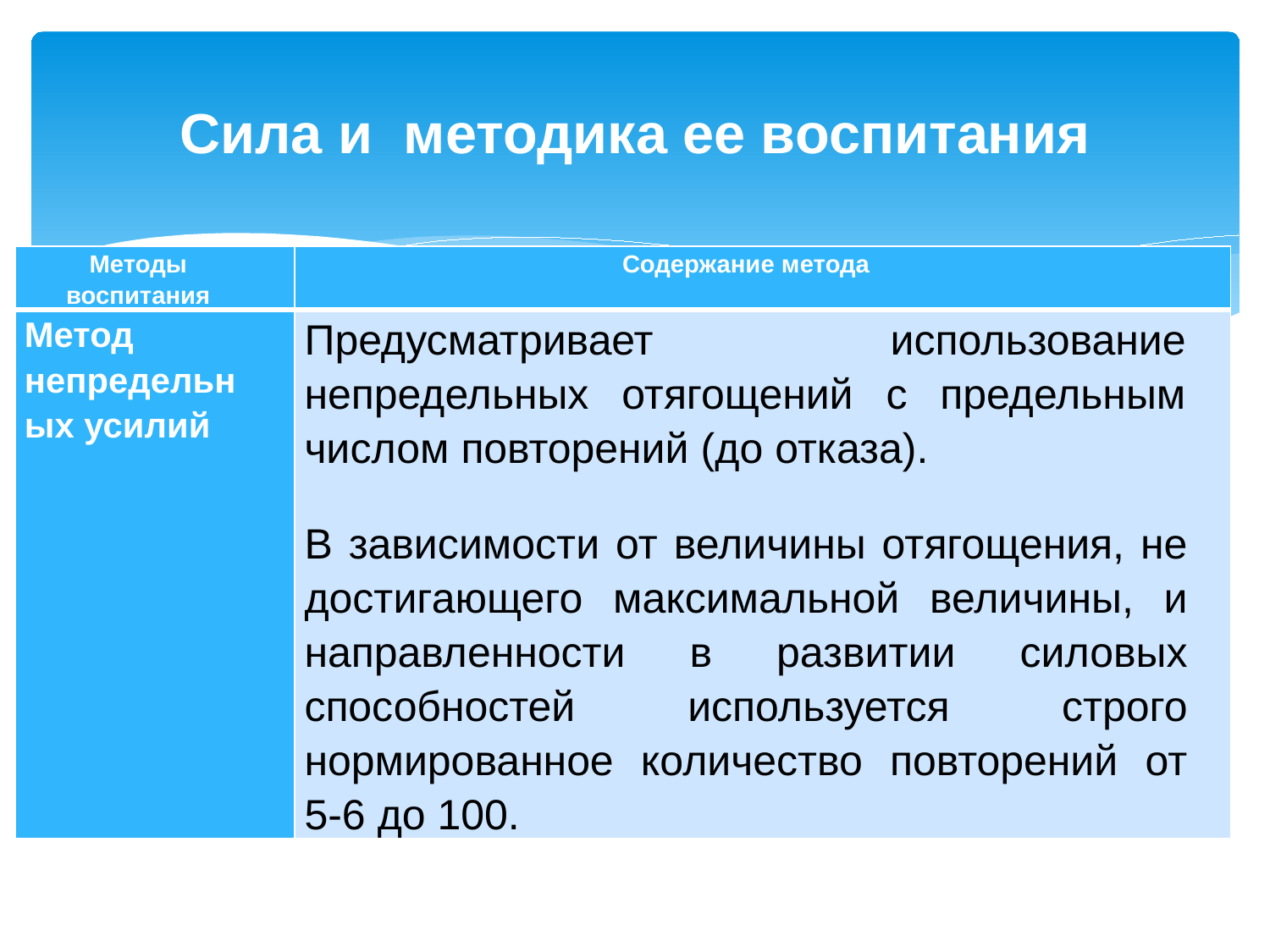

# Сила и  методика ее воспитания
| Методы воспитания | Содержание метода |
| --- | --- |
| Метод непредельных усилий | Предусматривает использование непредельных отягощений с предельным числом повторений (до отказа). В зависимости от величины отягощения, не достигающего максимальной величины, и направленности в развитии силовых способностей используется строго нормированное количество повторений от 5-6 до 100. |